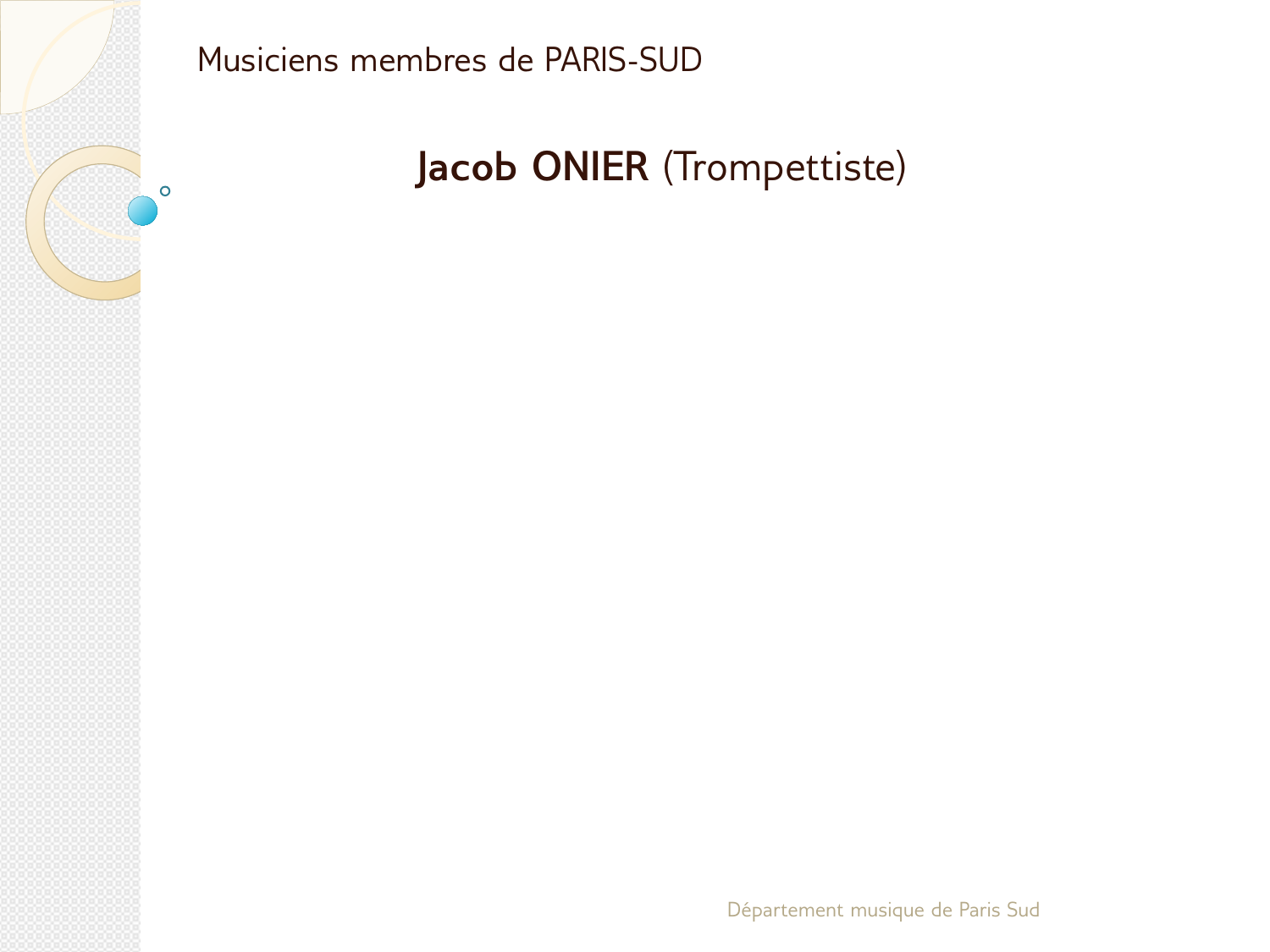

Musiciens membres de PARIS-SUD
Jacob ONIER (Trompettiste)
Département musique de Paris Sud